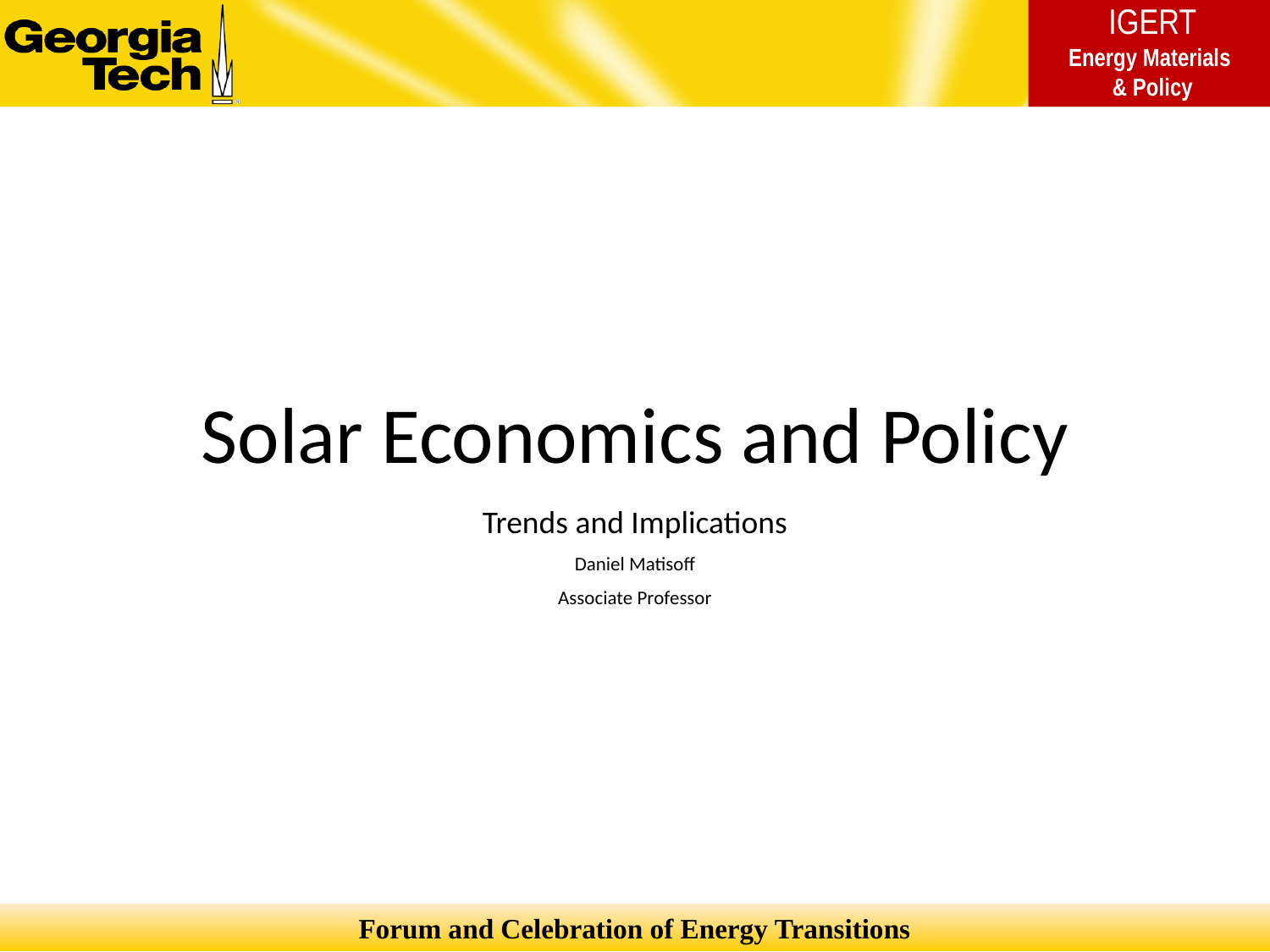

# Solar Economics and Policy
Trends and Implications
Daniel Matisoff
Associate Professor